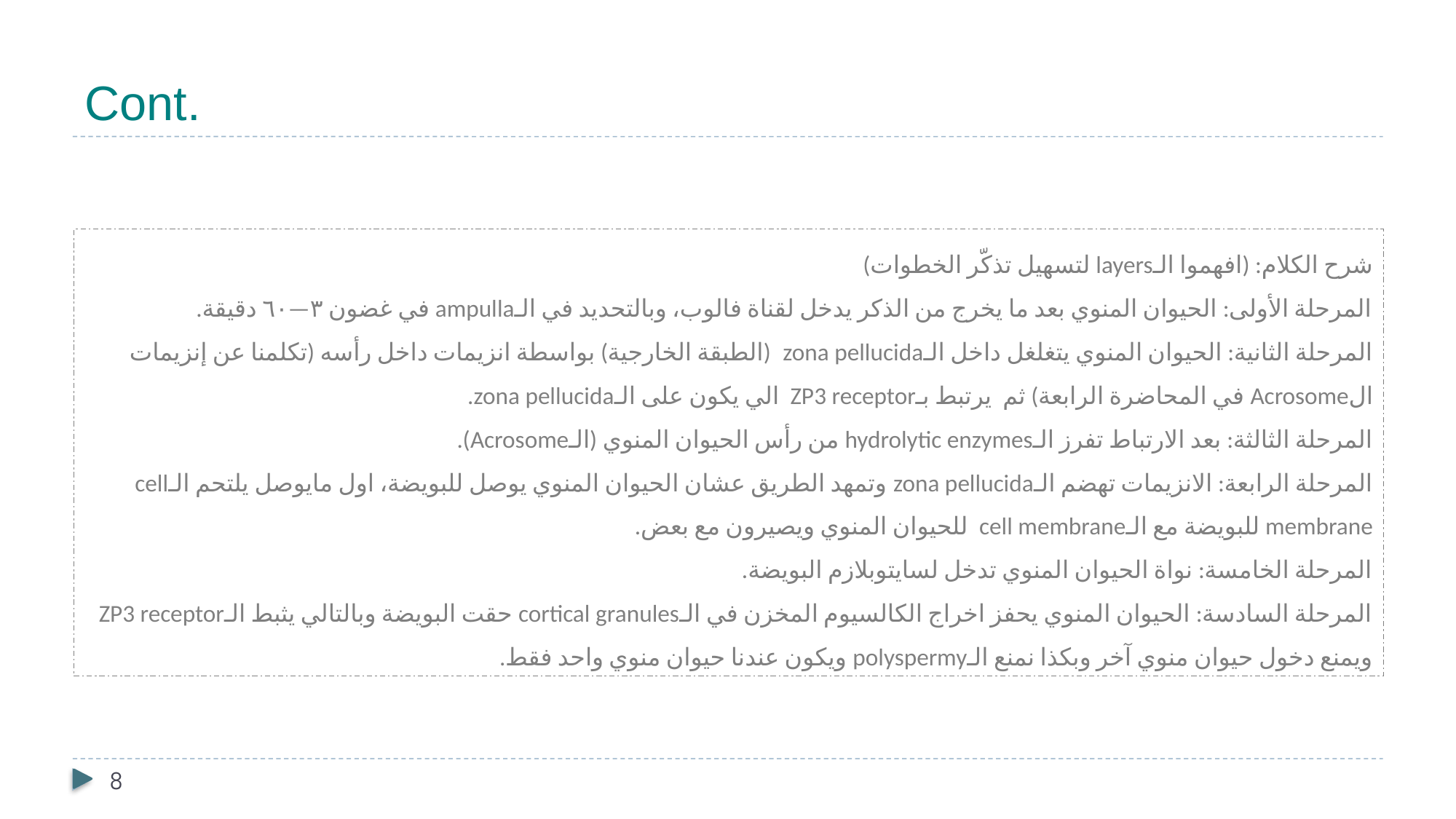

# Cont.
شرح الكلام: (افهموا الـlayers لتسهيل تذكّر الخطوات)
المرحلة الأولى: الحيوان المنوي بعد ما يخرج من الذكر يدخل لقناة فالوب، وبالتحديد في الـampulla في غضون ٣—٦٠ دقيقة.
المرحلة الثانية: الحيوان المنوي يتغلغل داخل الـzona pellucida  (الطبقة الخارجية) بواسطة انزيمات داخل رأسه (تكلمنا عن إنزيمات الAcrosome في المحاضرة الرابعة) ثم  يرتبط بـZP3 receptor  الي يكون على الـzona pellucida.
المرحلة الثالثة: بعد الارتباط تفرز الـhydrolytic enzymes من رأس الحيوان المنوي (الـAcrosome).
المرحلة الرابعة: الانزيمات تهضم الـzona pellucida وتمهد الطريق عشان الحيوان المنوي يوصل للبويضة، اول مايوصل يلتحم الـcell membrane للبويضة مع الـcell membrane  للحيوان المنوي ويصيرون مع بعض.
المرحلة الخامسة: نواة الحيوان المنوي تدخل لسايتوبلازم البويضة.
المرحلة السادسة: الحيوان المنوي يحفز اخراج الكالسيوم المخزن في الـcortical granules حقت البويضة وبالتالي يثبط الـZP3 receptor ويمنع دخول حيوان منوي آخر وبكذا نمنع الـpolyspermy ويكون عندنا حيوان منوي واحد فقط.
8